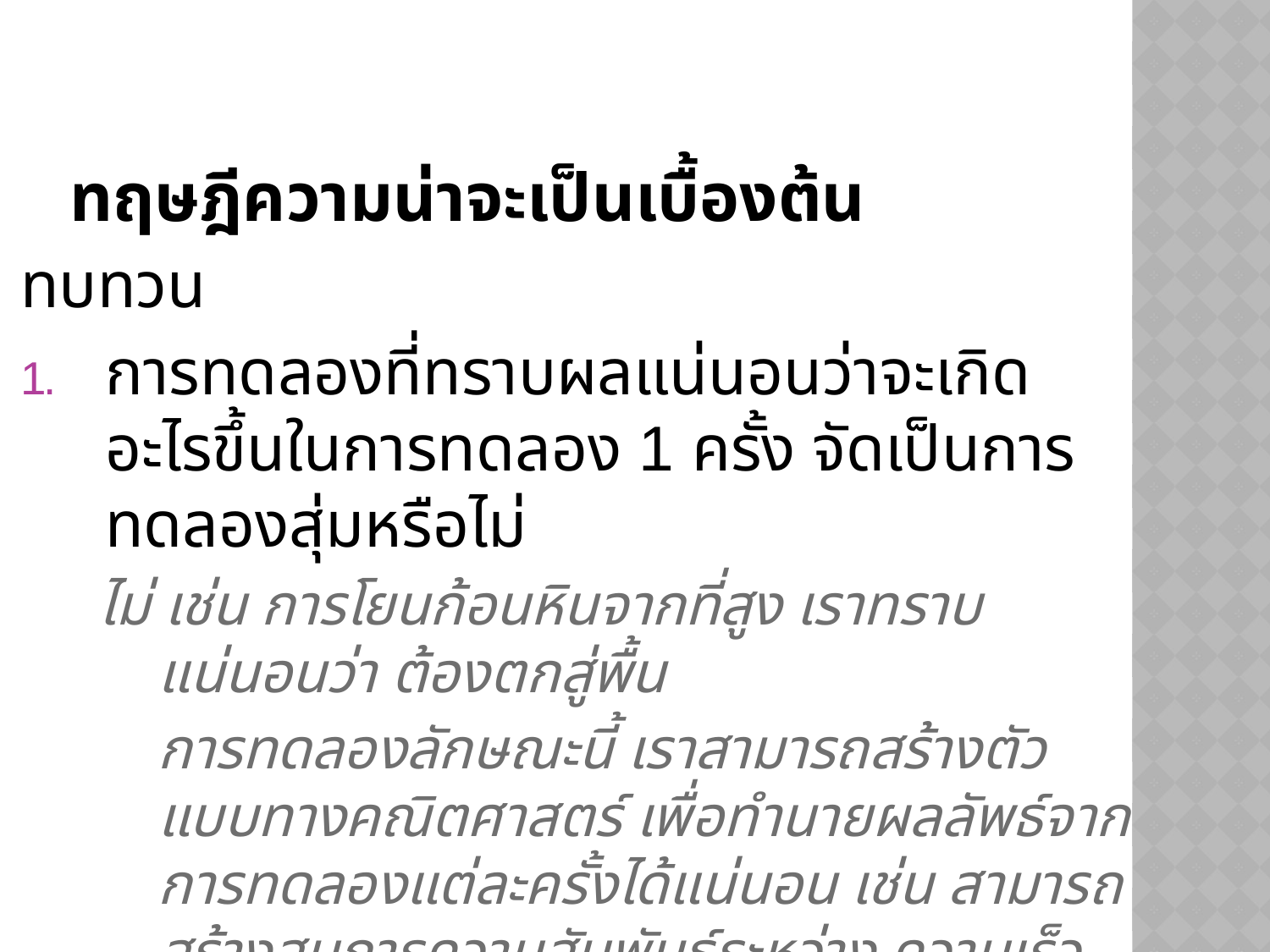

# ทฤษฎีความน่าจะเป็นเบื้องต้น
ทบทวน
การทดลองที่ทราบผลแน่นอนว่าจะเกิดอะไรขึ้นในการทดลอง 1 ครั้ง จัดเป็นการทดลองสุ่มหรือไม่
 ไม่ เช่น การโยนก้อนหินจากที่สูง เราทราบแน่นอนว่า ต้องตกสู่พื้น
 	การทดลองลักษณะนี้ เราสามารถสร้างตัวแบบทางคณิตศาสตร์ เพื่อทำนายผลลัพธ์จากการทดลองแต่ละครั้งได้แน่นอน เช่น สามารถสร้างสมการความสัมพันธ์ระหว่าง ความเร็ว ระยะทาง และเวลา  ถ้ากำหนดความเร็วและระยะทางก็สามารถระบุเวลาได้ เป็นต้น